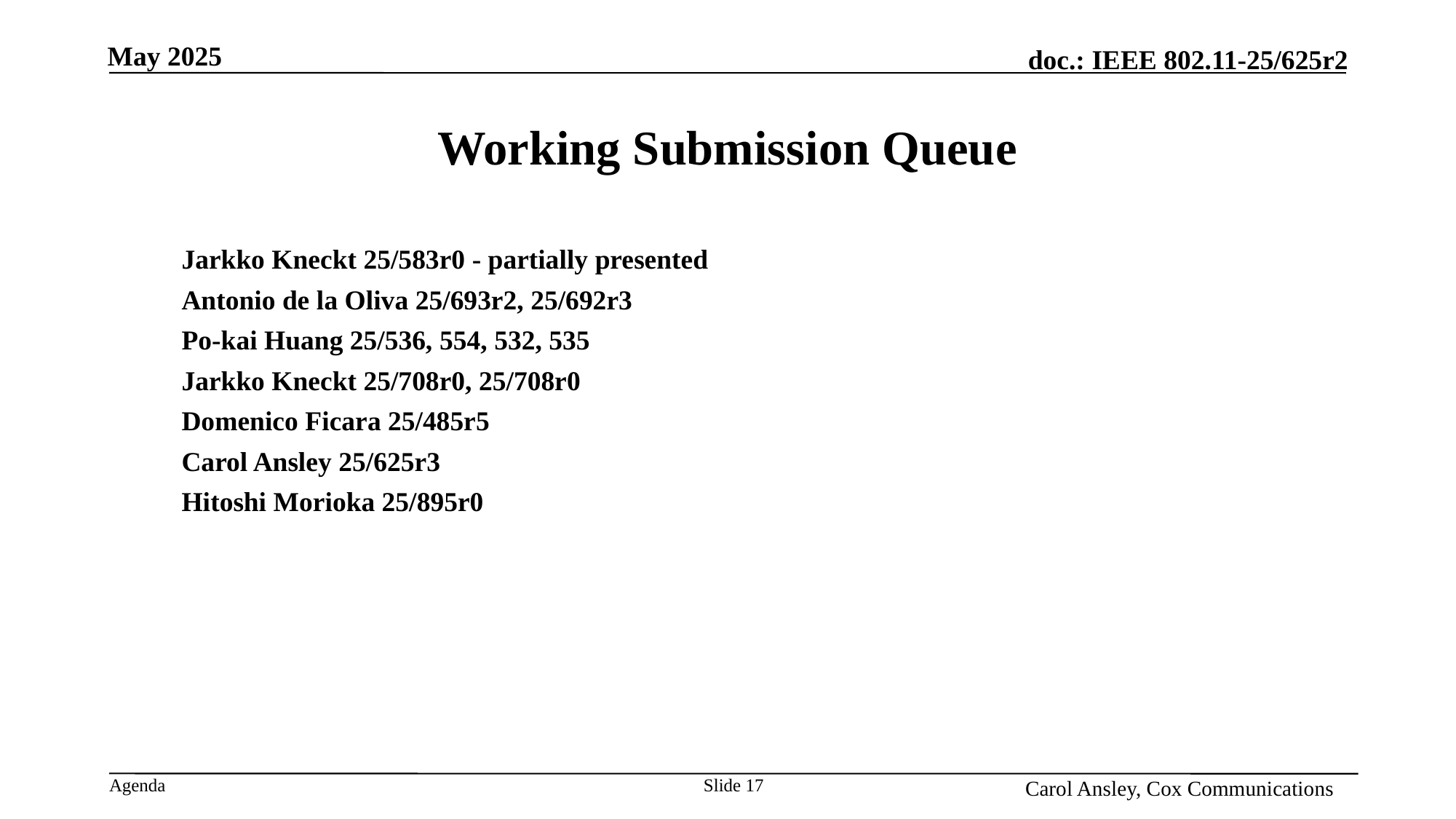

# Working Submission Queue
Jarkko Kneckt 25/583r0 - partially presented
Antonio de la Oliva 25/693r2, 25/692r3
Po-kai Huang 25/536, 554, 532, 535
Jarkko Kneckt 25/708r0, 25/708r0
Domenico Ficara 25/485r5
Carol Ansley 25/625r3
Hitoshi Morioka 25/895r0

Slide 17